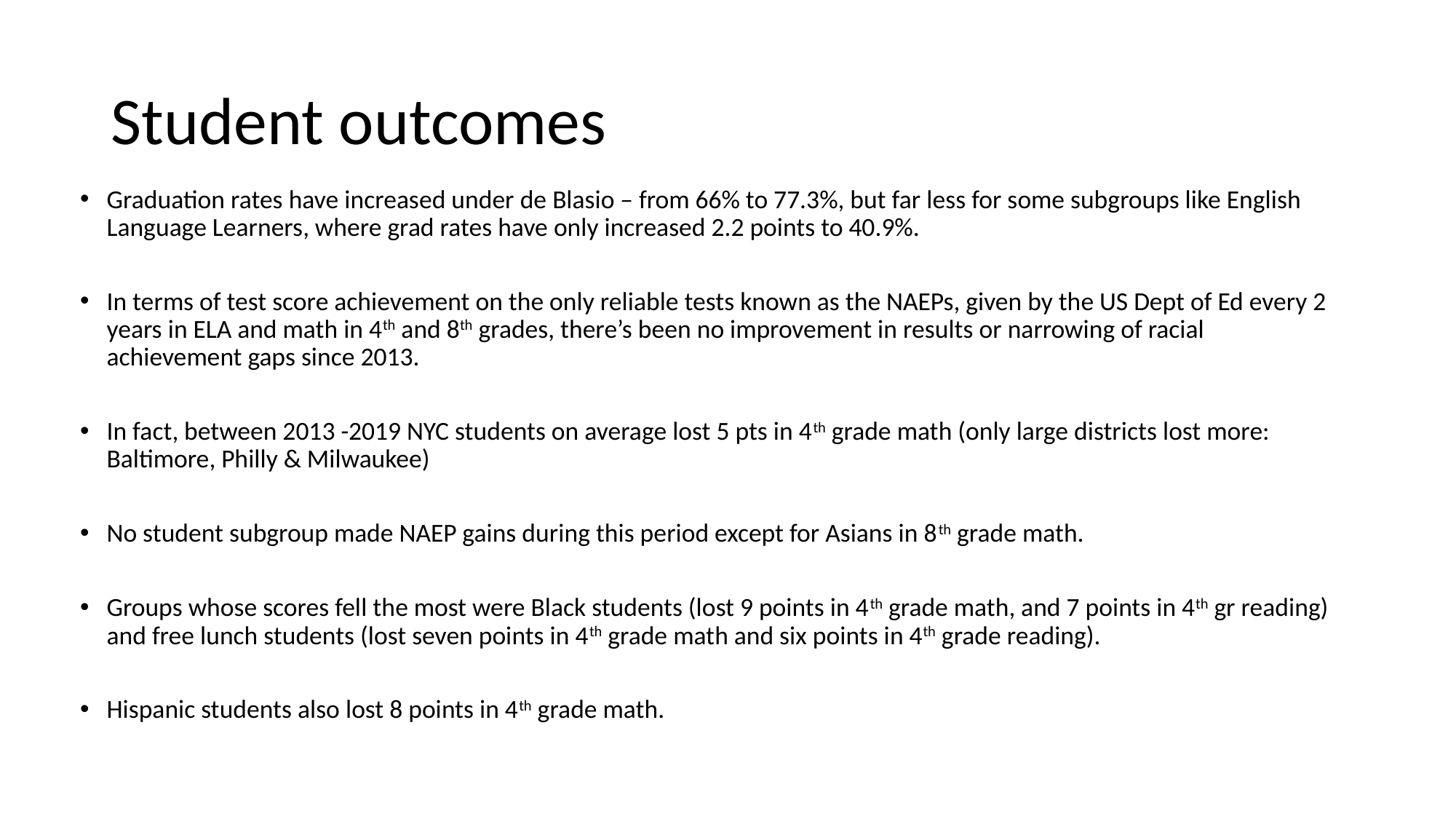

# Student outcomes
Graduation rates have increased under de Blasio – from 66% to 77.3%, but far less for some subgroups like English Language Learners, where grad rates have only increased 2.2 points to 40.9%.

In terms of test score achievement on the only reliable tests known as the NAEPs, given by the US Dept of Ed every 2 years in ELA and math in 4th and 8th grades, there’s been no improvement in results or narrowing of racial achievement gaps since 2013.

In fact, between 2013 -2019 NYC students on average lost 5 pts in 4th grade math (only large districts lost more: Baltimore, Philly & Milwaukee)

No student subgroup made NAEP gains during this period except for Asians in 8th grade math.

Groups whose scores fell the most were Black students (lost 9 points in 4th grade math, and 7 points in 4th gr reading) and free lunch students (lost seven points in 4th grade math and six points in 4th grade reading).

Hispanic students also lost 8 points in 4th grade math.